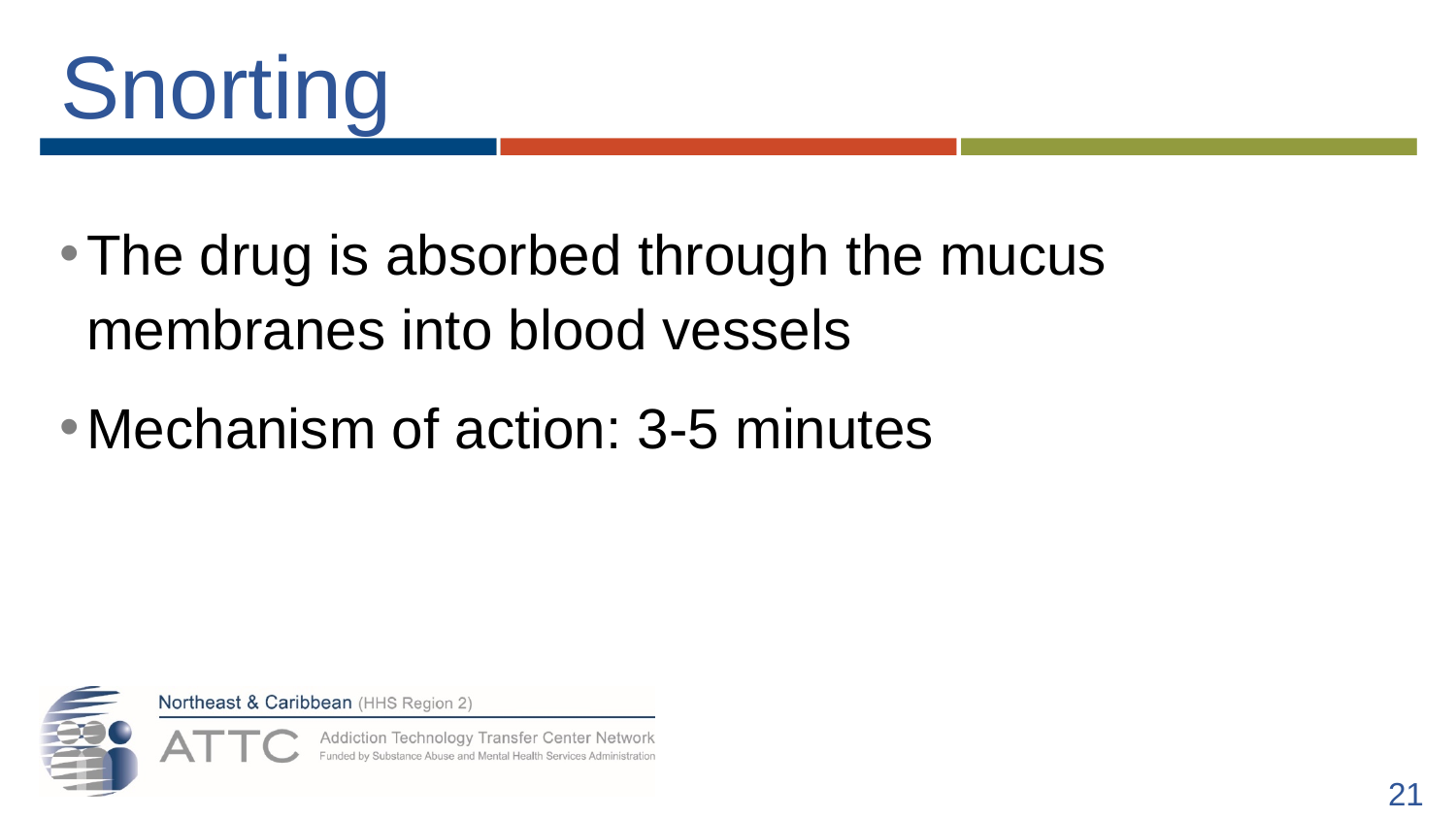

# Snorting
The drug is absorbed through the mucus membranes into blood vessels
Mechanism of action: 3-5 minutes

21